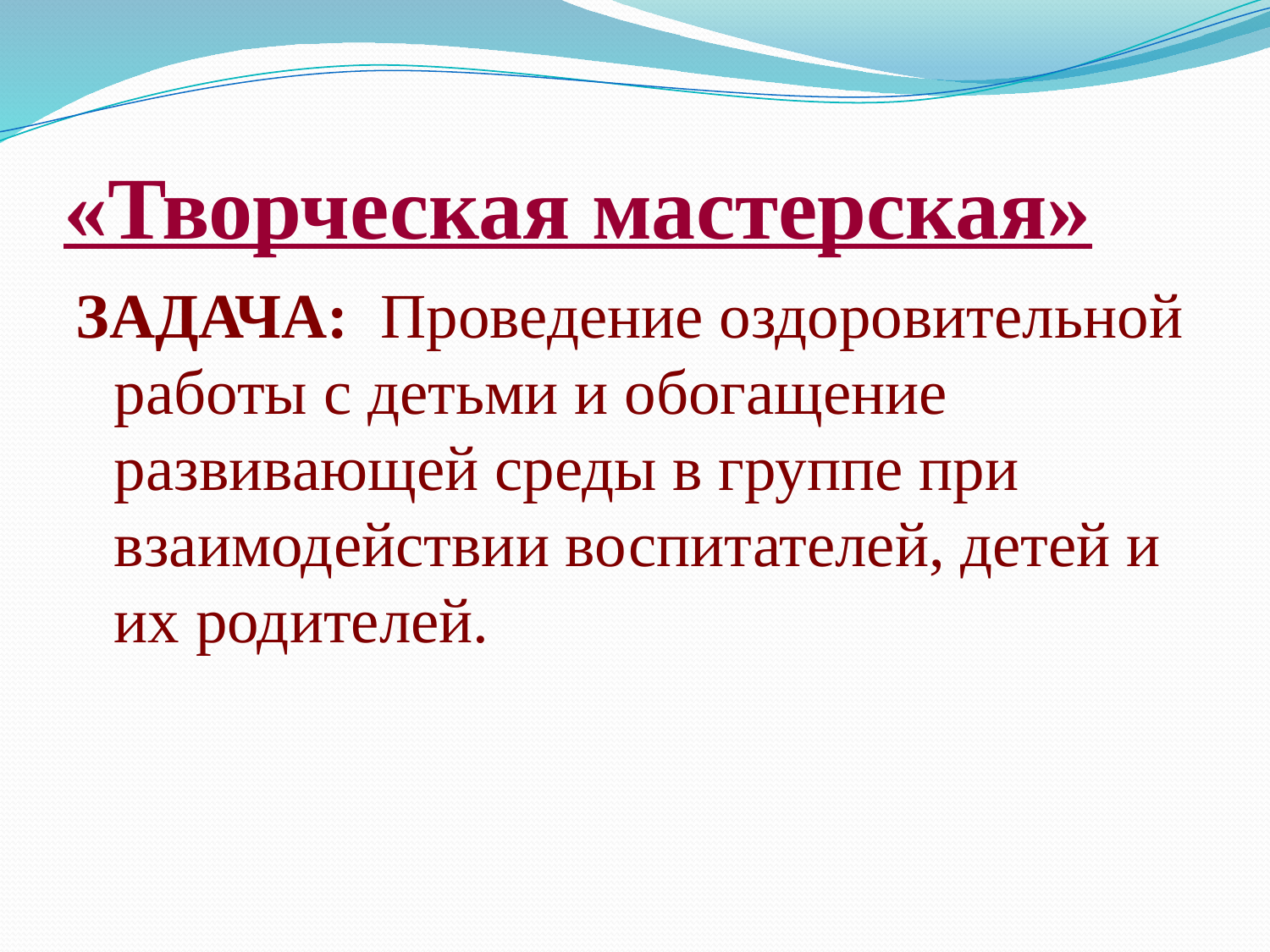

# «Творческая мастерская»
ЗАДАЧА:  Проведение оздоровительной работы с детьми и обогащение развивающей среды в группе при взаимодействии воспитателей, детей и их родителей.